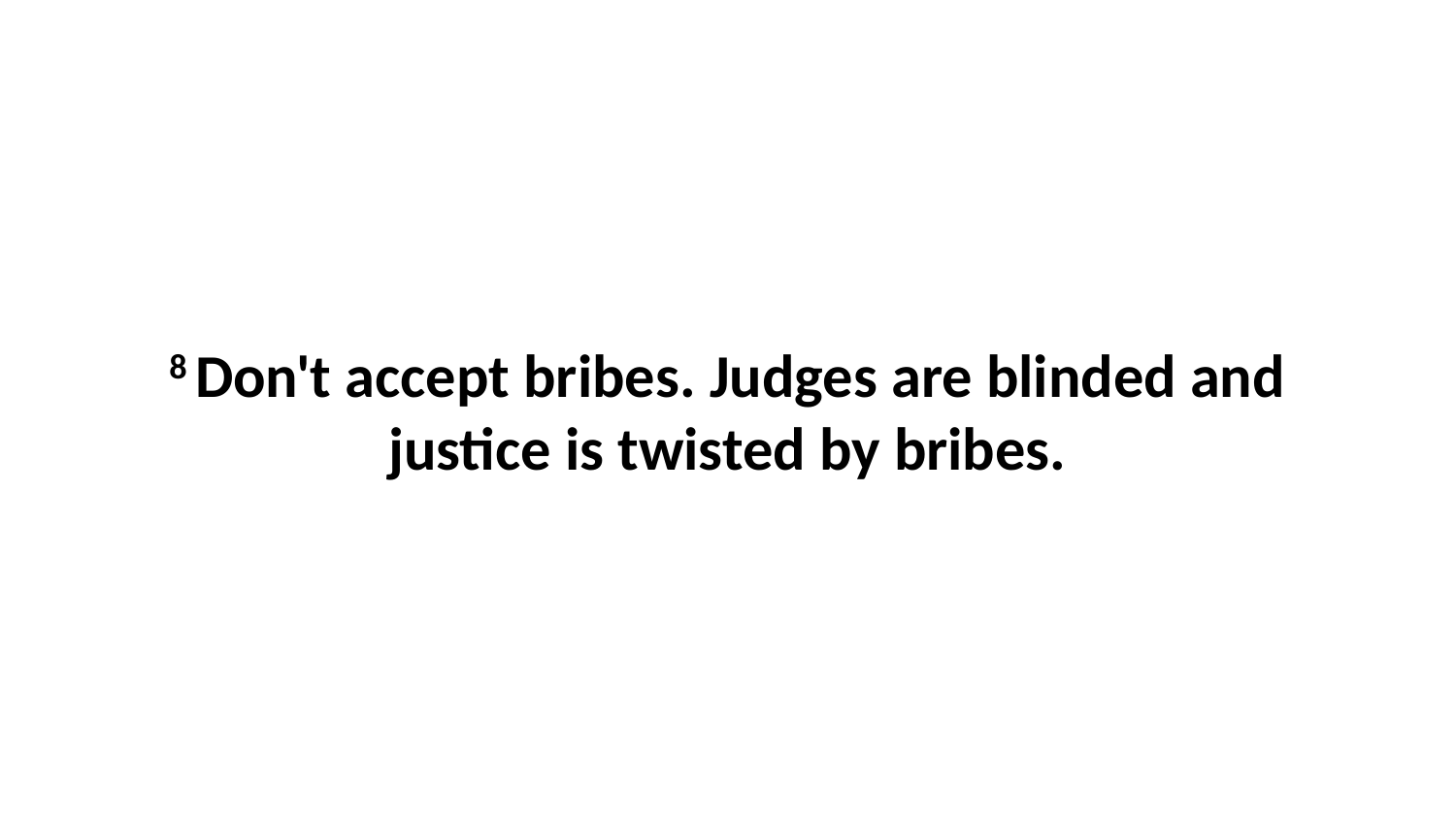

8 Don't accept bribes. Judges are blinded and justice is twisted by bribes.